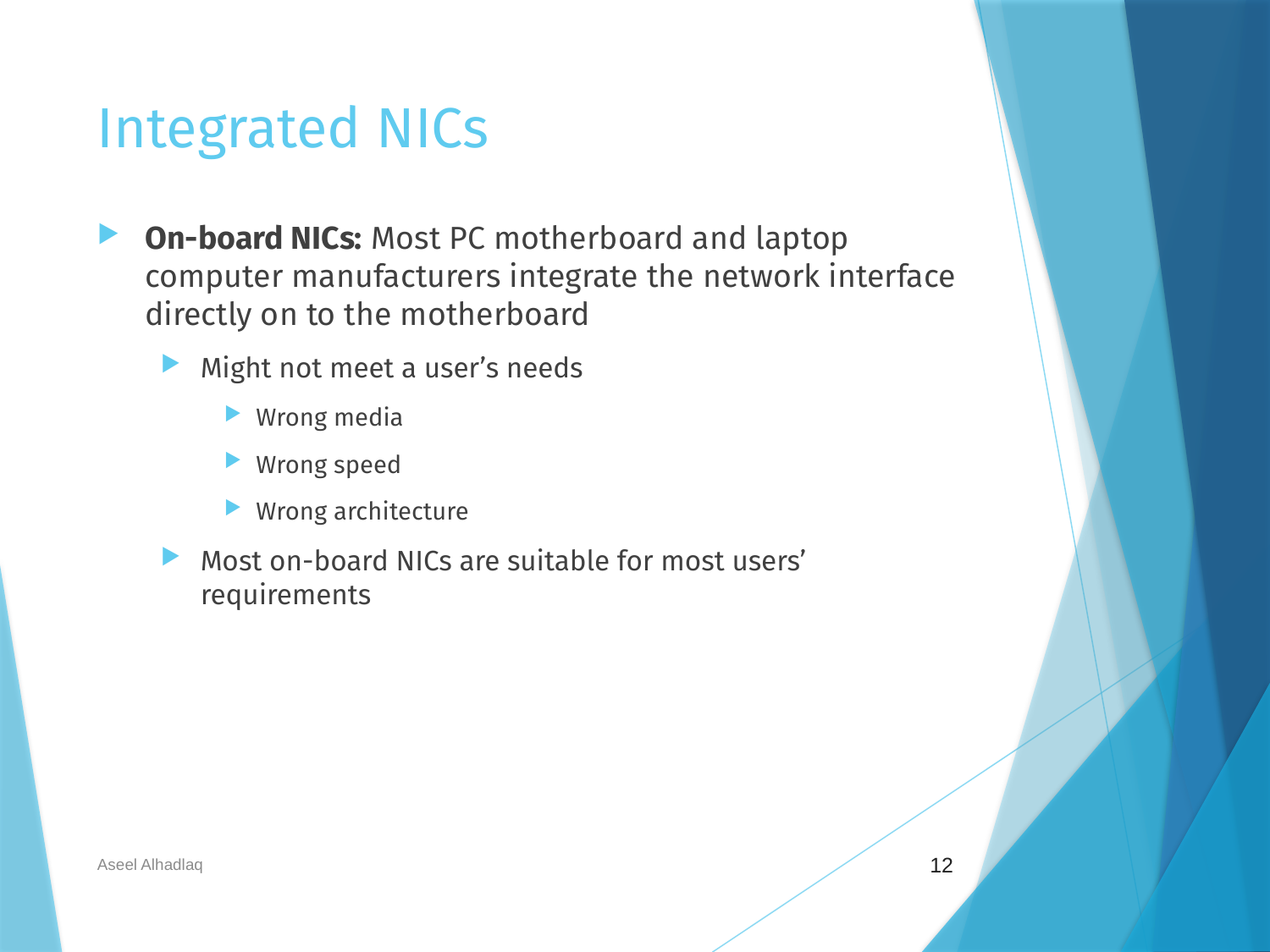

# Integrated NICs
On-board NICs: Most PC motherboard and laptop computer manufacturers integrate the network interface directly on to the motherboard
Might not meet a user’s needs
Wrong media
Wrong speed
Wrong architecture
Most on-board NICs are suitable for most users’ requirements

12
Aseel Alhadlaq